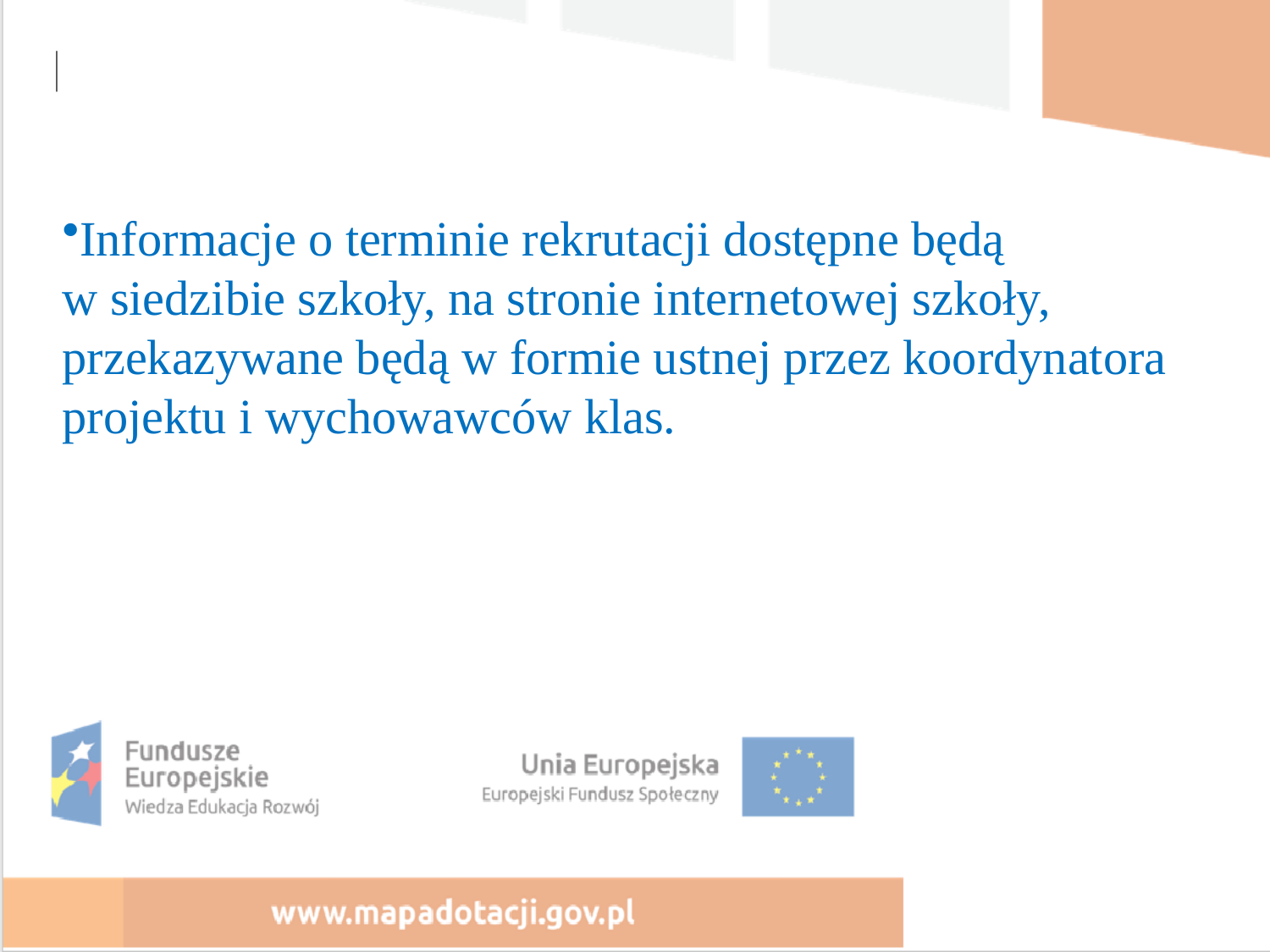

Informacje o terminie rekrutacji dostępne będą              w siedzibie szkoły, na stronie internetowej szkoły, przekazywane będą w formie ustnej przez koordynatora projektu i wychowawców klas.